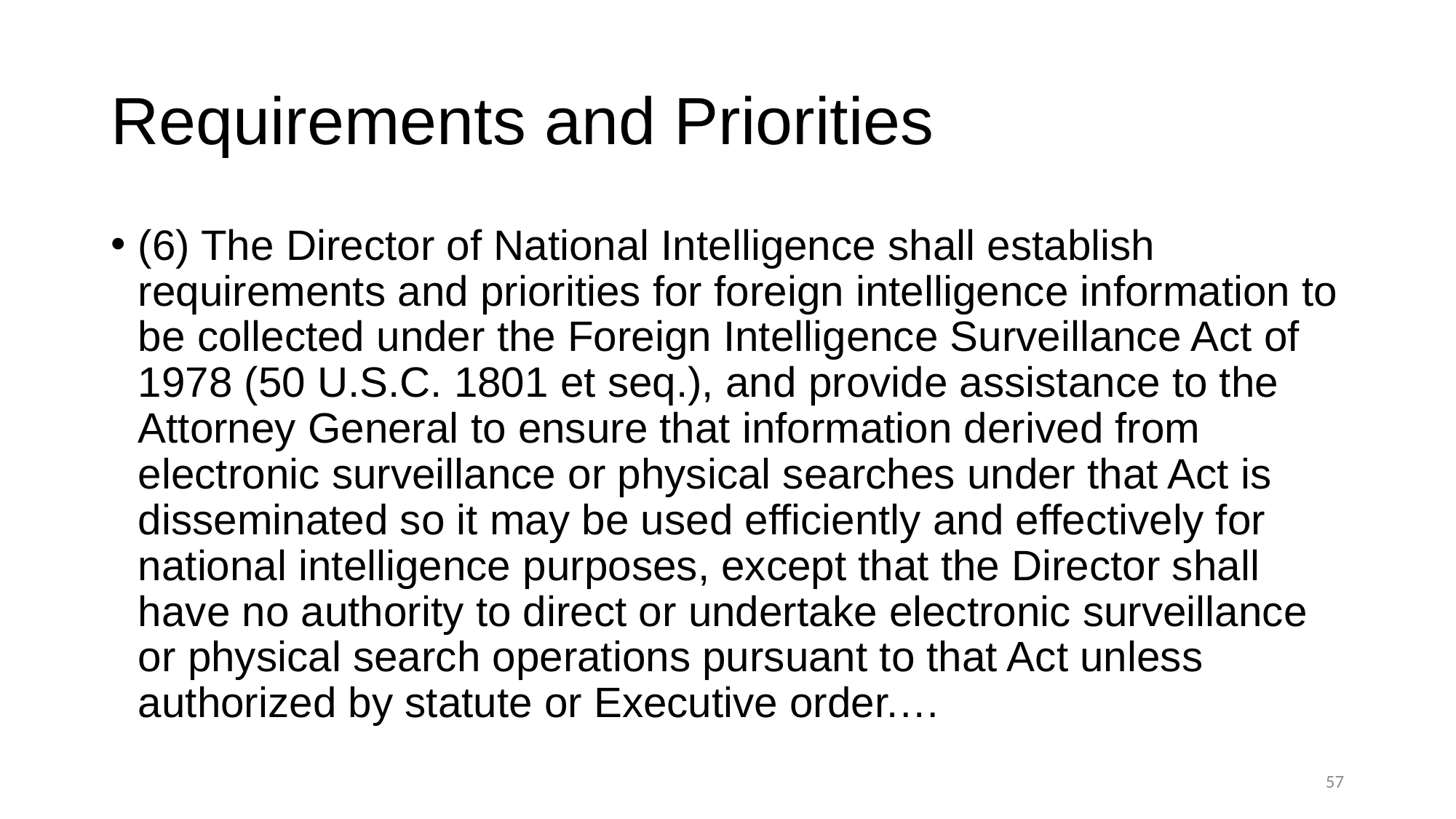

# Requirements and Priorities
(6) The Director of National Intelligence shall establish requirements and priorities for foreign intelligence information to be collected under the Foreign Intelligence Surveillance Act of 1978 (50 U.S.C. 1801 et seq.), and provide assistance to the Attorney General to ensure that information derived from electronic surveillance or physical searches under that Act is disseminated so it may be used efficiently and effectively for national intelligence purposes, except that the Director shall have no authority to direct or undertake electronic surveillance or physical search operations pursuant to that Act unless authorized by statute or Executive order.…
57